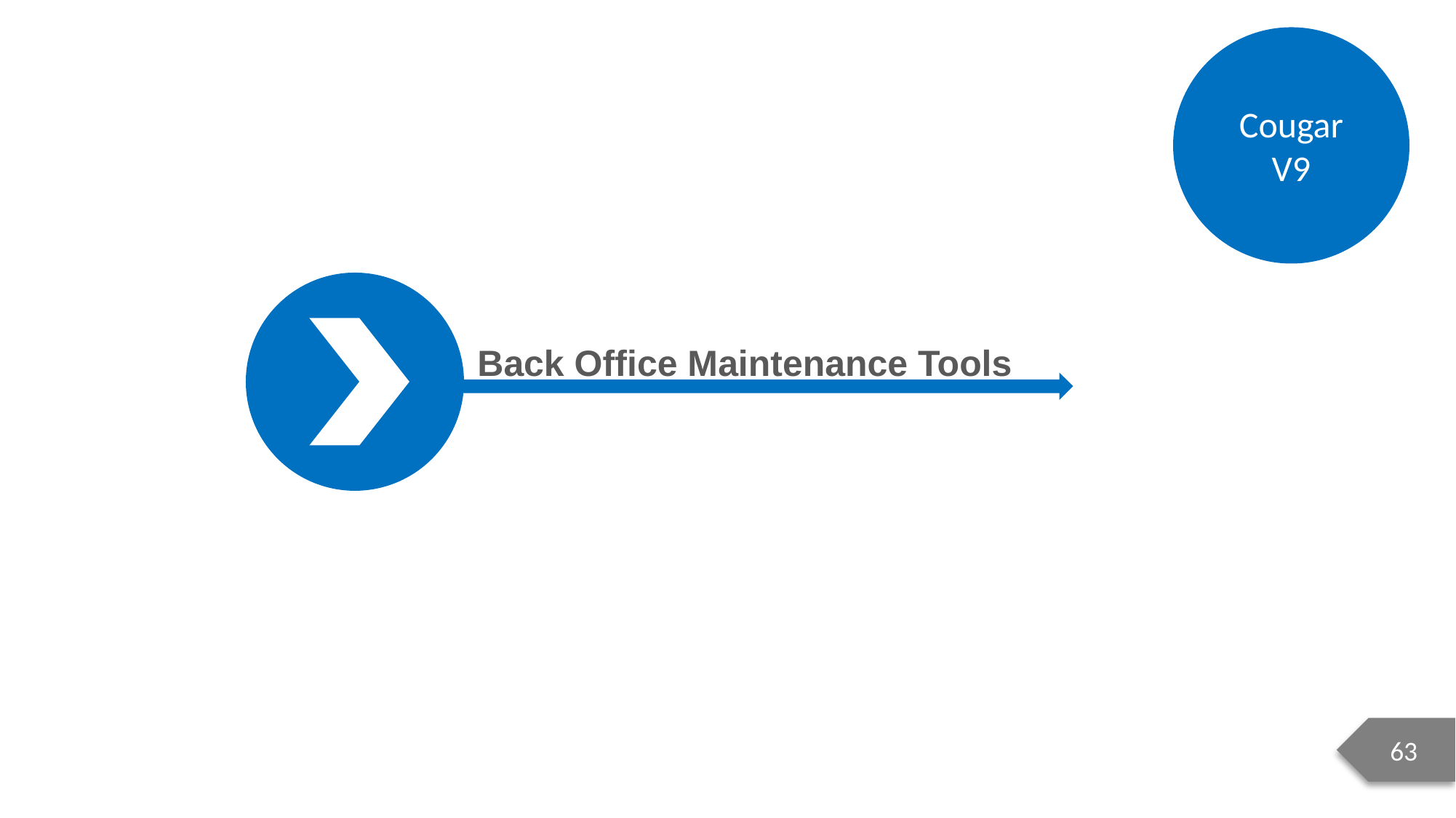

Cougar V9

Back Office Maintenance Tools

63